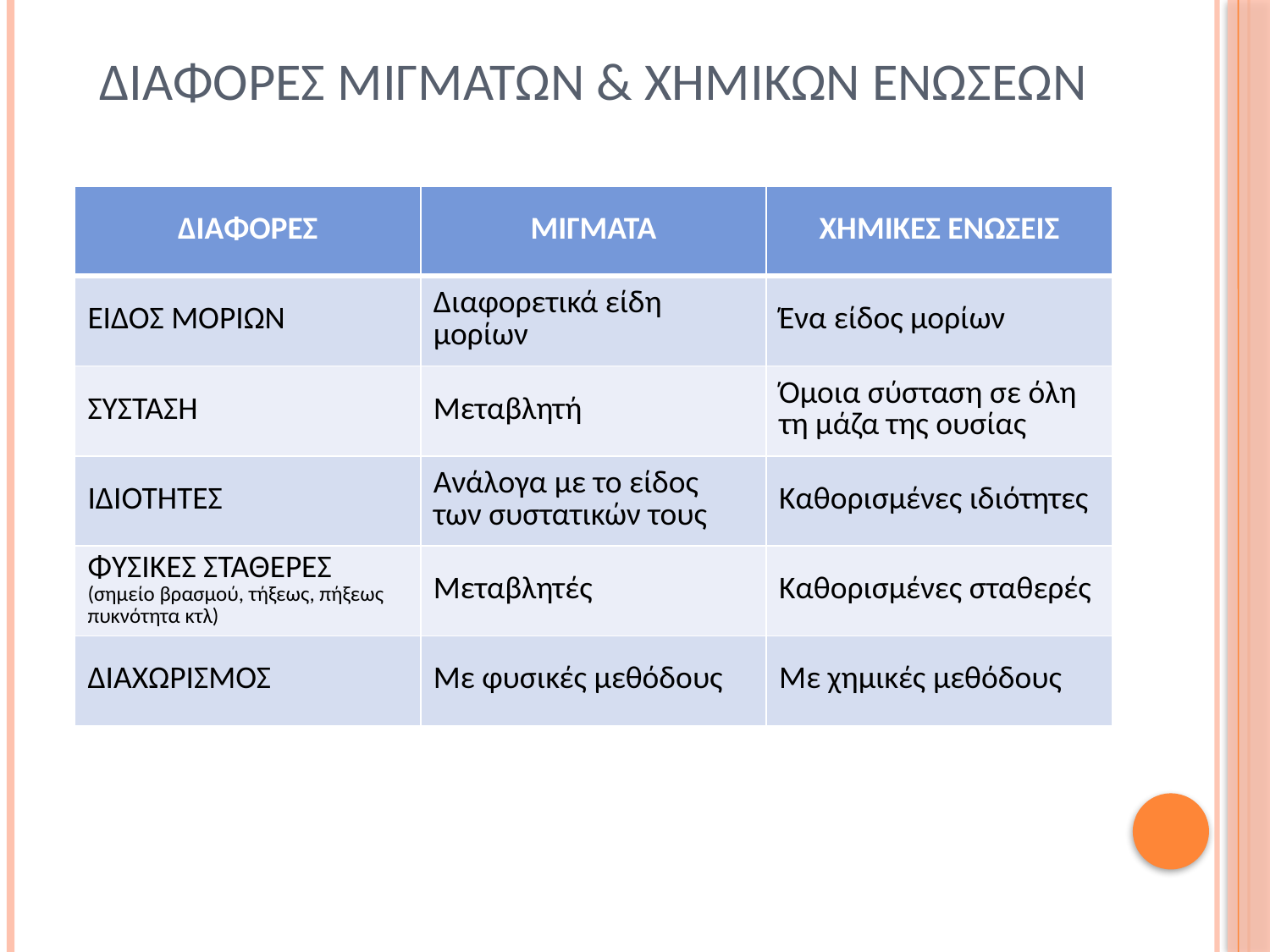

# Διαφορεσ μιγματων & χημικων ενωσεων
| ΔΙΑΦΟΡΕΣ | ΜΙΓΜΑΤΑ | ΧΗΜΙΚΕΣ ΕΝΩΣΕΙΣ |
| --- | --- | --- |
| ΕΙΔΟΣ ΜΟΡΙΩΝ | Διαφορετικά είδη μορίων | Ένα είδος μορίων |
| ΣΥΣΤΑΣΗ | Μεταβλητή | Όμοια σύσταση σε όλη τη μάζα της ουσίας |
| ΙΔΙΟΤΗΤΕΣ | Ανάλογα με το είδος των συστατικών τους | Καθορισμένες ιδιότητες |
| ΦΥΣΙΚΕΣ ΣΤΑΘΕΡΕΣ (σημείο βρασμού, τήξεως, πήξεως πυκνότητα κτλ) | Μεταβλητές | Καθορισμένες σταθερές |
| ΔΙΑΧΩΡΙΣΜΟΣ | Με φυσικές μεθόδους | Με χημικές μεθόδους |